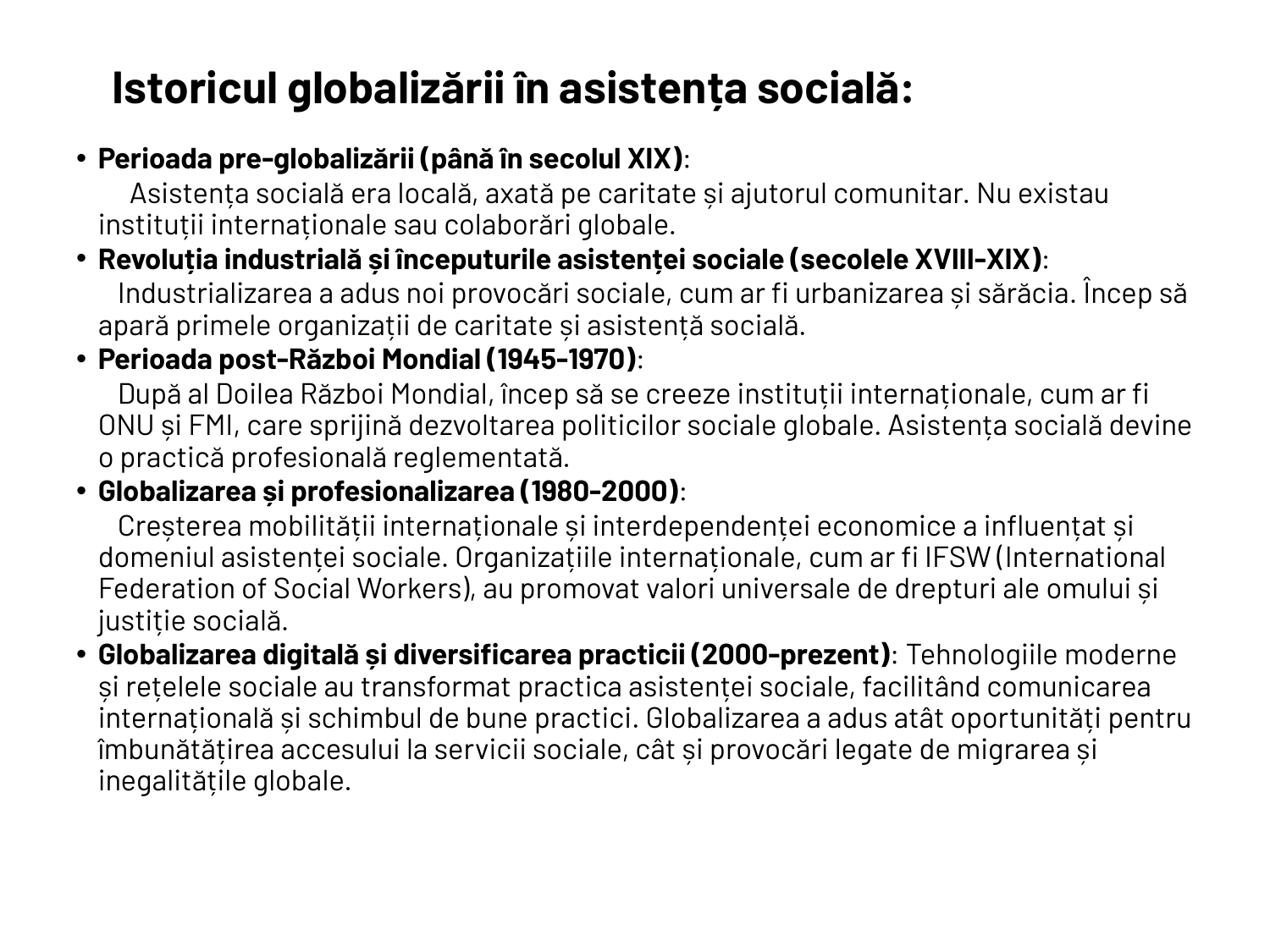

Istoricul globalizării în asistența socială:

Perioada pre-globalizării (până în secolul XIX):
         Asistența socială era locală, axată pe caritate și ajutorul comunitar. Nu existau instituții internaționale sau colaborări globale.
Revoluția industrială și începuturile asistenței sociale (secolele XVIII-XIX):
       Industrializarea a adus noi provocări sociale, cum ar fi urbanizarea și sărăcia. Încep să apară primele organizații de caritate și asistență socială.
Perioada post-Război Mondial (1945-1970):
       După al Doilea Război Mondial, încep să se creeze instituții internaționale, cum ar fi ONU și FMI, care sprijină dezvoltarea politicilor sociale globale. Asistența socială devine o practică profesională reglementată.
Globalizarea și profesionalizarea (1980-2000):
       Creșterea mobilității internaționale și interdependenței economice a influențat și domeniul asistenței sociale. Organizațiile internaționale, cum ar fi IFSW (International Federation of Social Workers), au promovat valori universale de drepturi ale omului și justiție socială.
Globalizarea digitală și diversificarea practicii (2000-prezent): Tehnologiile moderne și rețelele sociale au transformat practica asistenței sociale, facilitând comunicarea internațională și schimbul de bune practici. Globalizarea a adus atât oportunități pentru îmbunătățirea accesului la servicii sociale, cât și provocări legate de migrarea și inegalitățile globale.